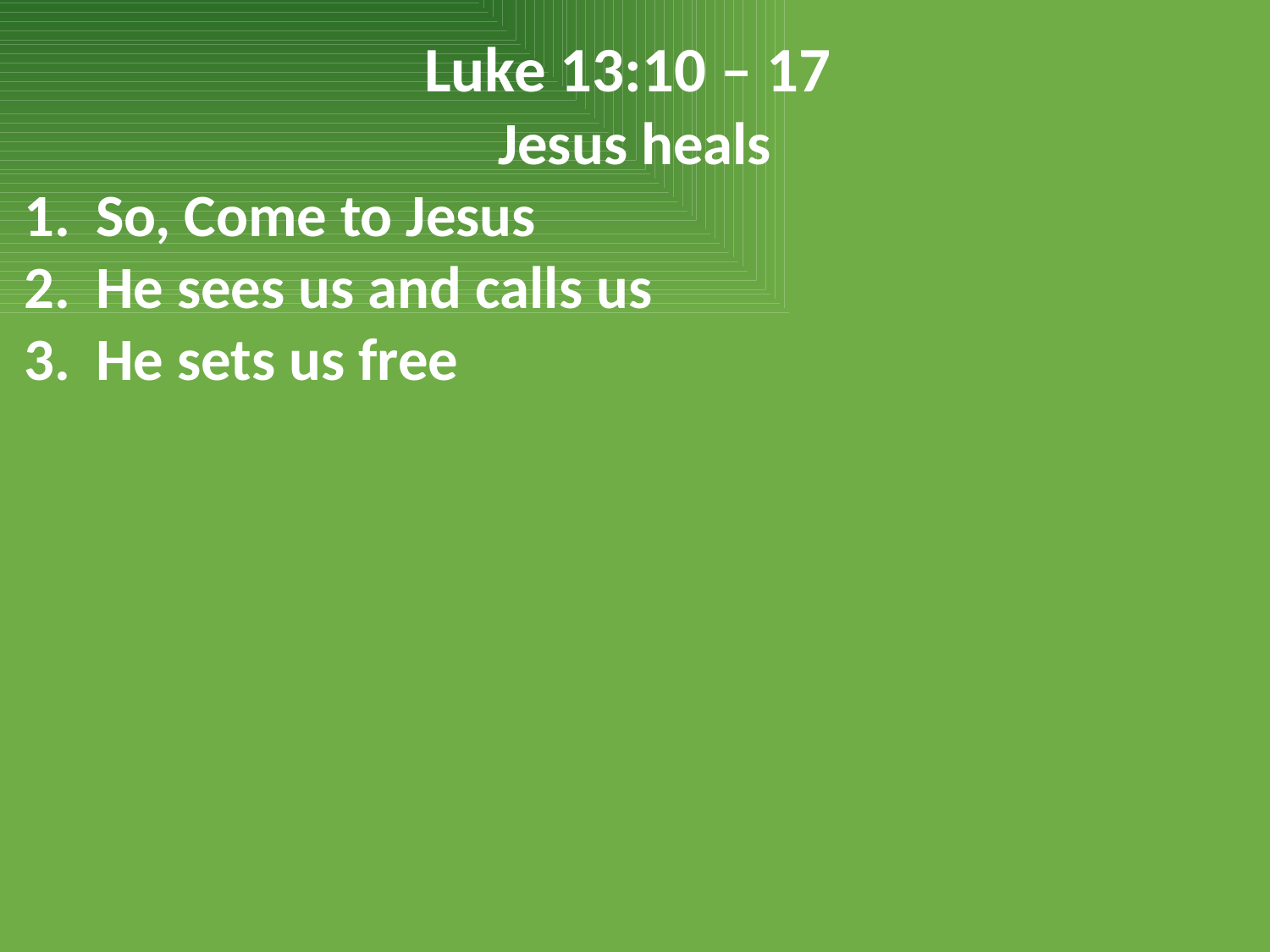

Luke 13:10 – 17
Jesus heals
So, Come to Jesus
He sees us and calls us
He sets us free